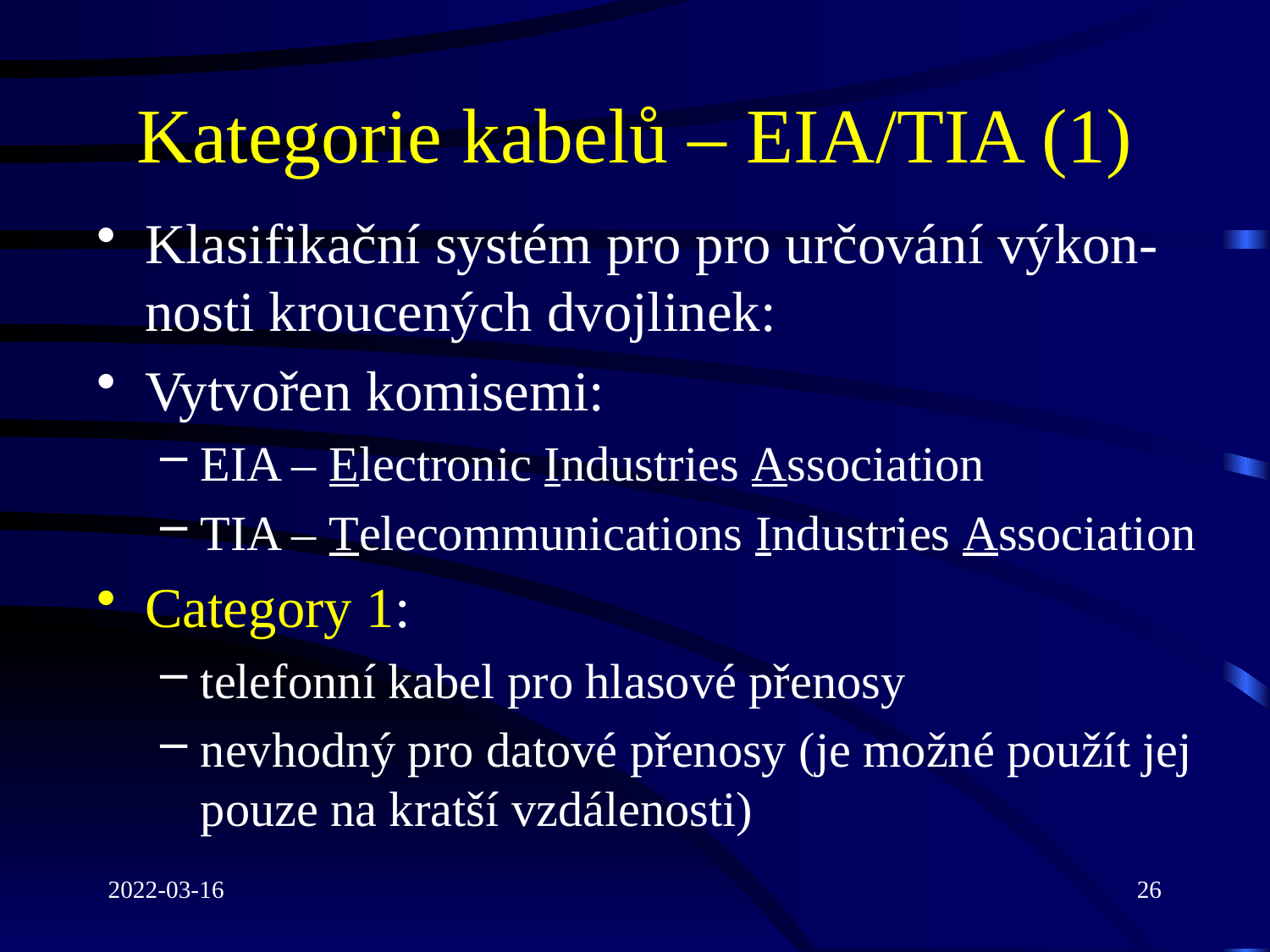

# Kategorie kabelů – EIA/TIA (1)
Klasifikační systém pro pro určování výkon-nosti kroucených dvojlinek:
Vytvořen komisemi:
EIA – Electronic Industries Association
TIA – Telecommunications Industries Association
Category 1:
telefonní kabel pro hlasové přenosy
nevhodný pro datové přenosy (je možné použít jej pouze na kratší vzdálenosti)
2022-03-16
26